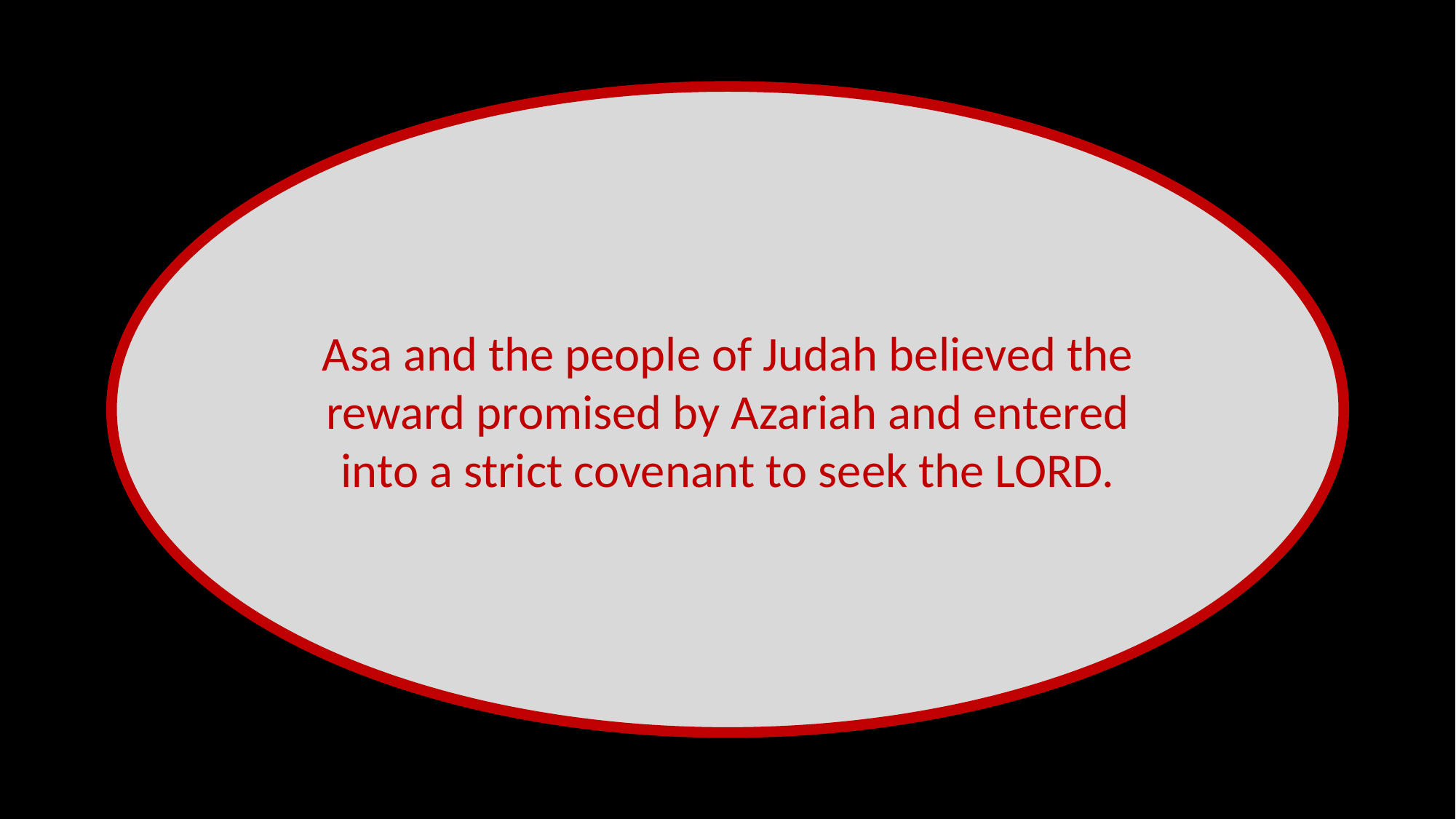

Asa and the people of Judah believed the reward promised by Azariah and entered into a strict covenant to seek the LORD.